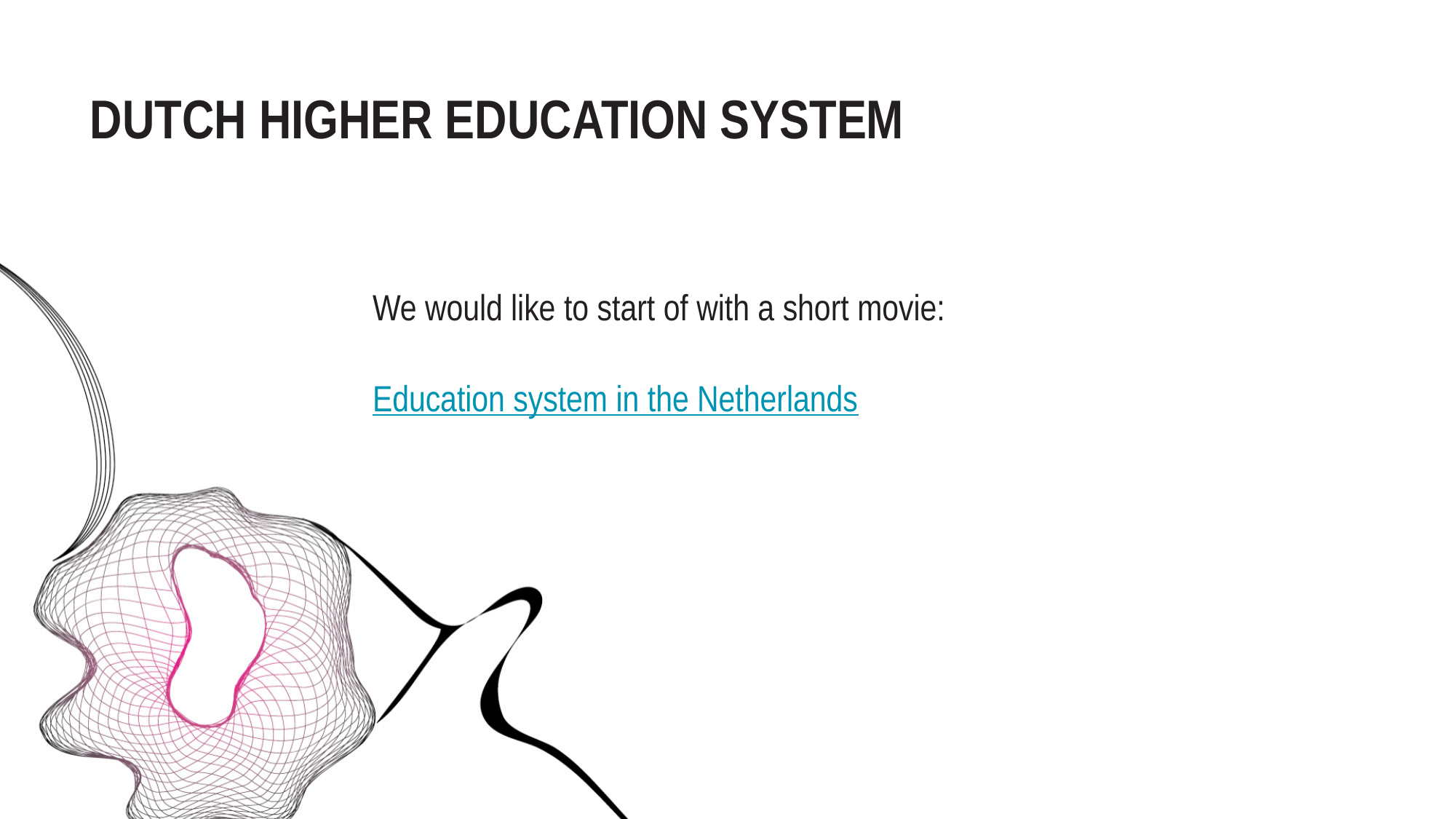

# Dutch higher education system
We would like to start of with a short movie:

Education system in the Netherlands